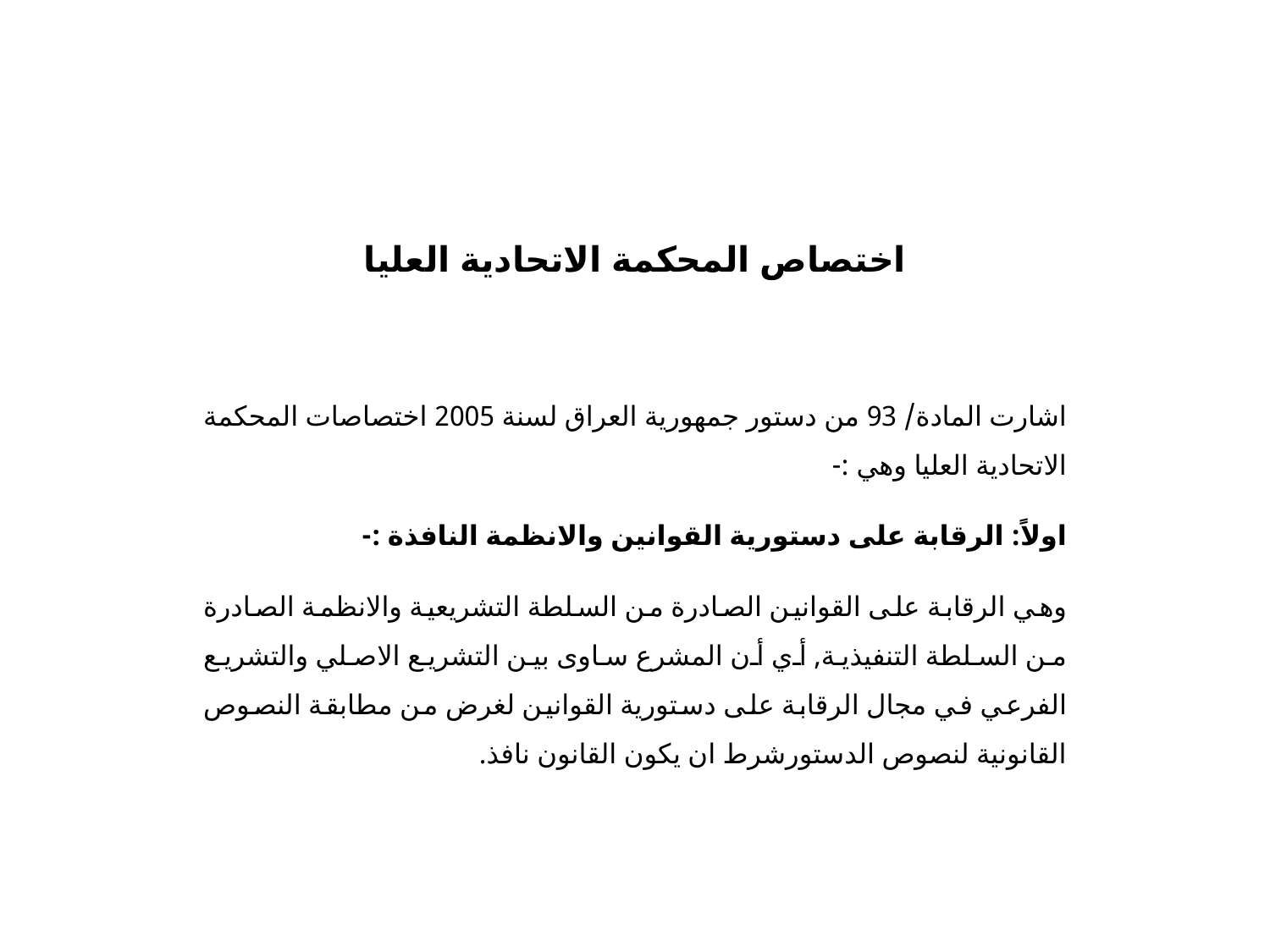

# اختصاص المحكمة الاتحادية العليا
اشارت المادة/ 93 من دستور جمهورية العراق لسنة 2005 اختصاصات المحكمة الاتحادية العليا وهي :-
اولاً: الرقابة على دستورية القوانين والانظمة النافذة :-
وهي الرقابة على القوانين الصادرة من السلطة التشريعية والانظمة الصادرة من السلطة التنفيذية, أي أن المشرع ساوى بين التشريع الاصلي والتشريع الفرعي في مجال الرقابة على دستورية القوانين لغرض من مطابقة النصوص القانونية لنصوص الدستورشرط ان يكون القانون نافذ.